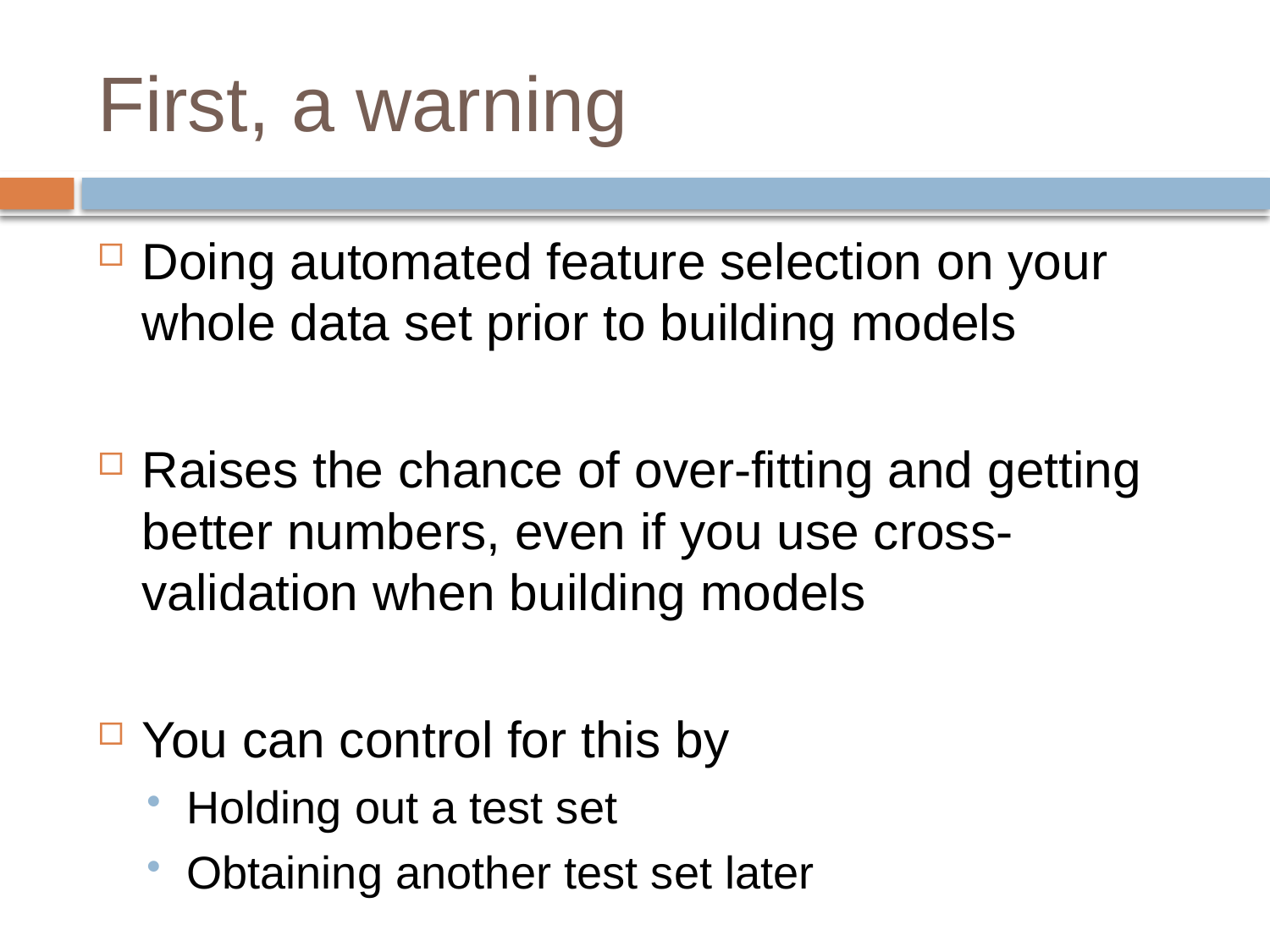

# First, a warning
Doing automated feature selection on your whole data set prior to building models

Raises the chance of over-fitting and getting better numbers, even if you use cross-validation when building models

You can control for this by
Holding out a test set
Obtaining another test set later